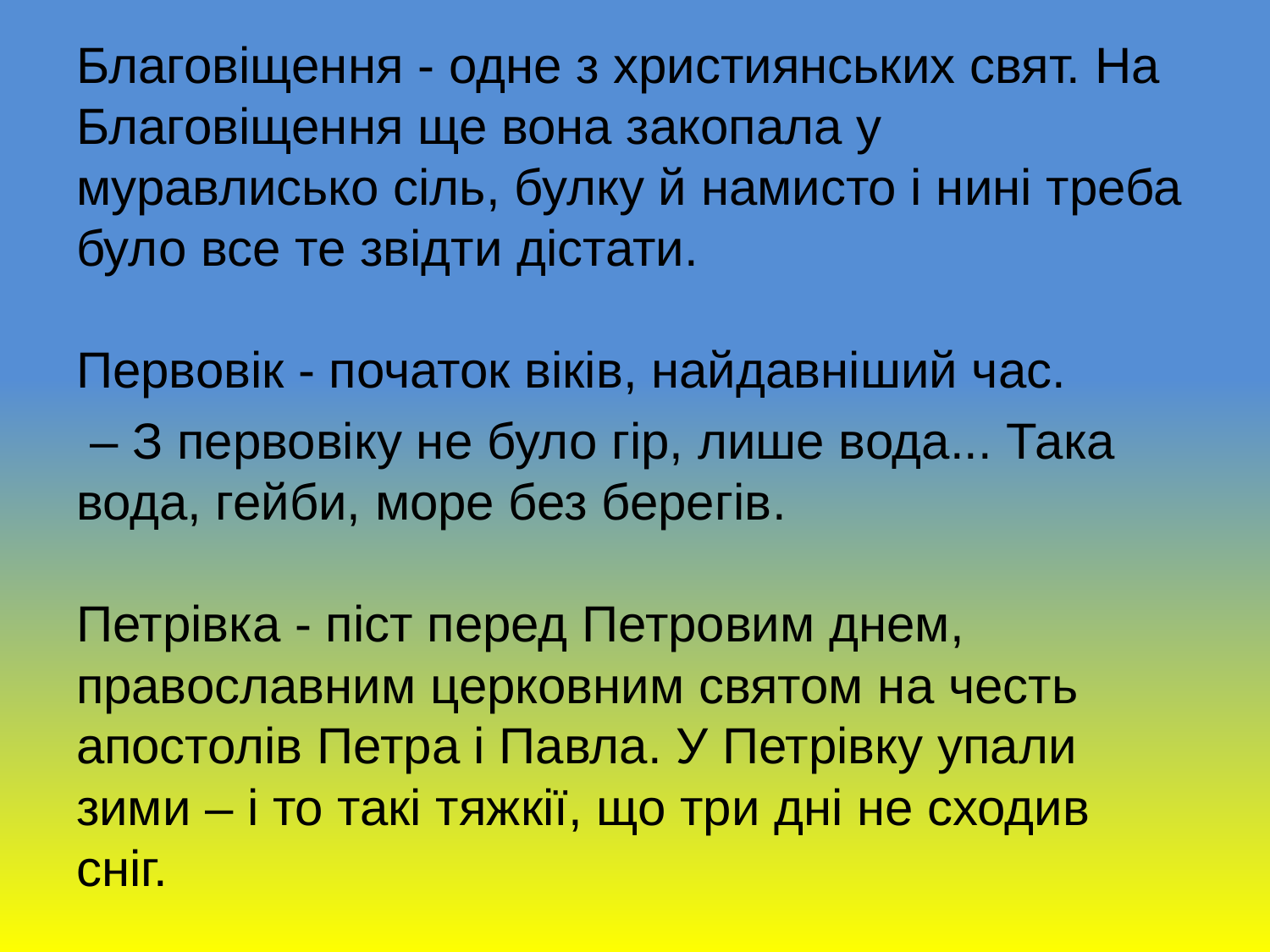

Благовіщення - одне з християнських свят. На Благовіщення ще вона закопала у муравлисько сіль, булку й намисто і нині треба було все те звідти дістати.
Первовік - початок віків, найдавніший час.
 – З первовіку не було гір, лише вода... Така вода, гейби, море без берегів.
Петрівка - піст перед Петровим днем, православним церковним святом на честь апостолів Петра і Павла. У Петрівку упали зими – і то такі тяжкії, що три дні не сходив сніг.